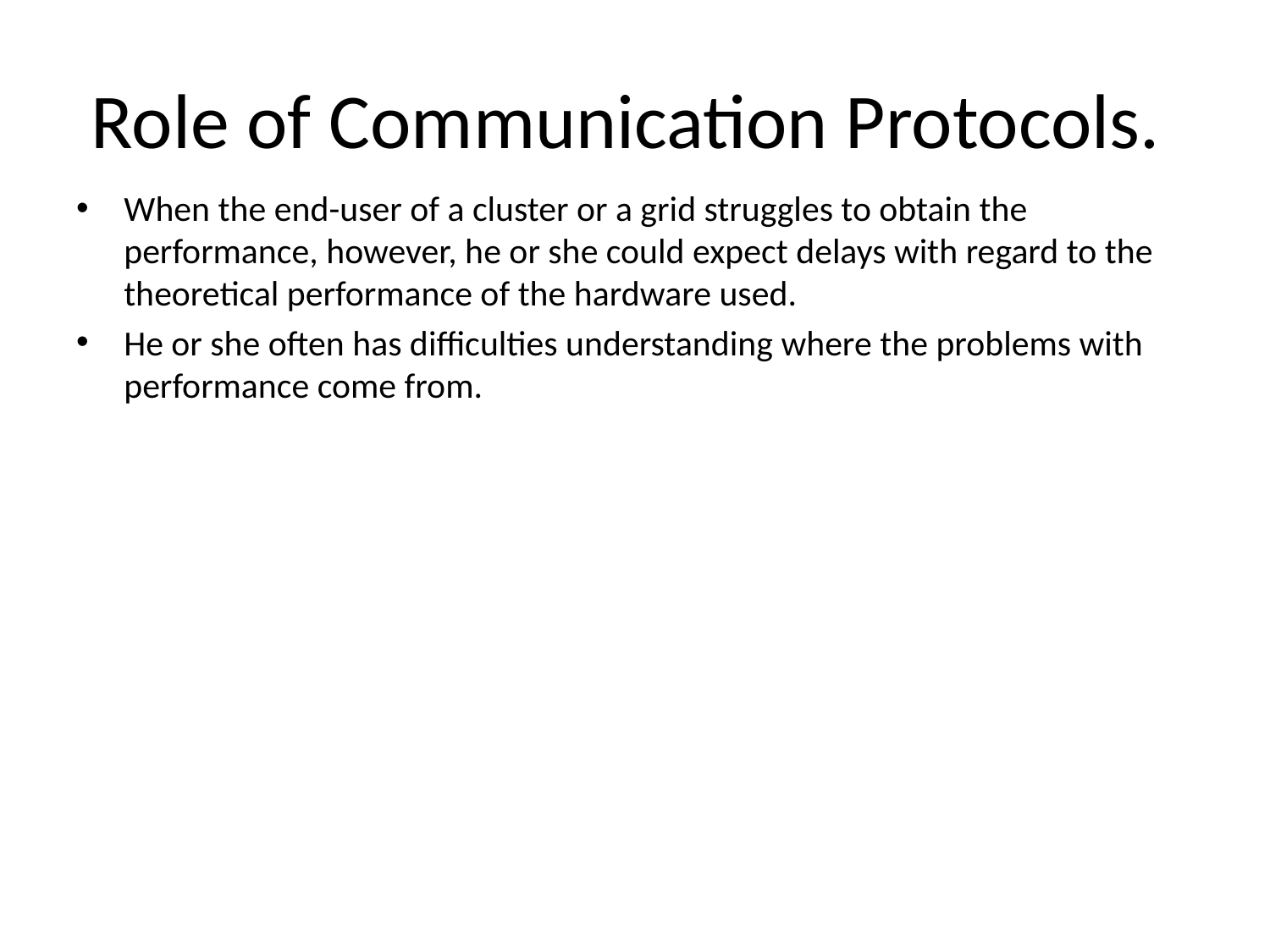

# Role of Communication Protocols.
When the end-user of a cluster or a grid struggles to obtain the performance, however, he or she could expect delays with regard to the theoretical performance of the hardware used.
He or she often has difficulties understanding where the problems with performance come from.